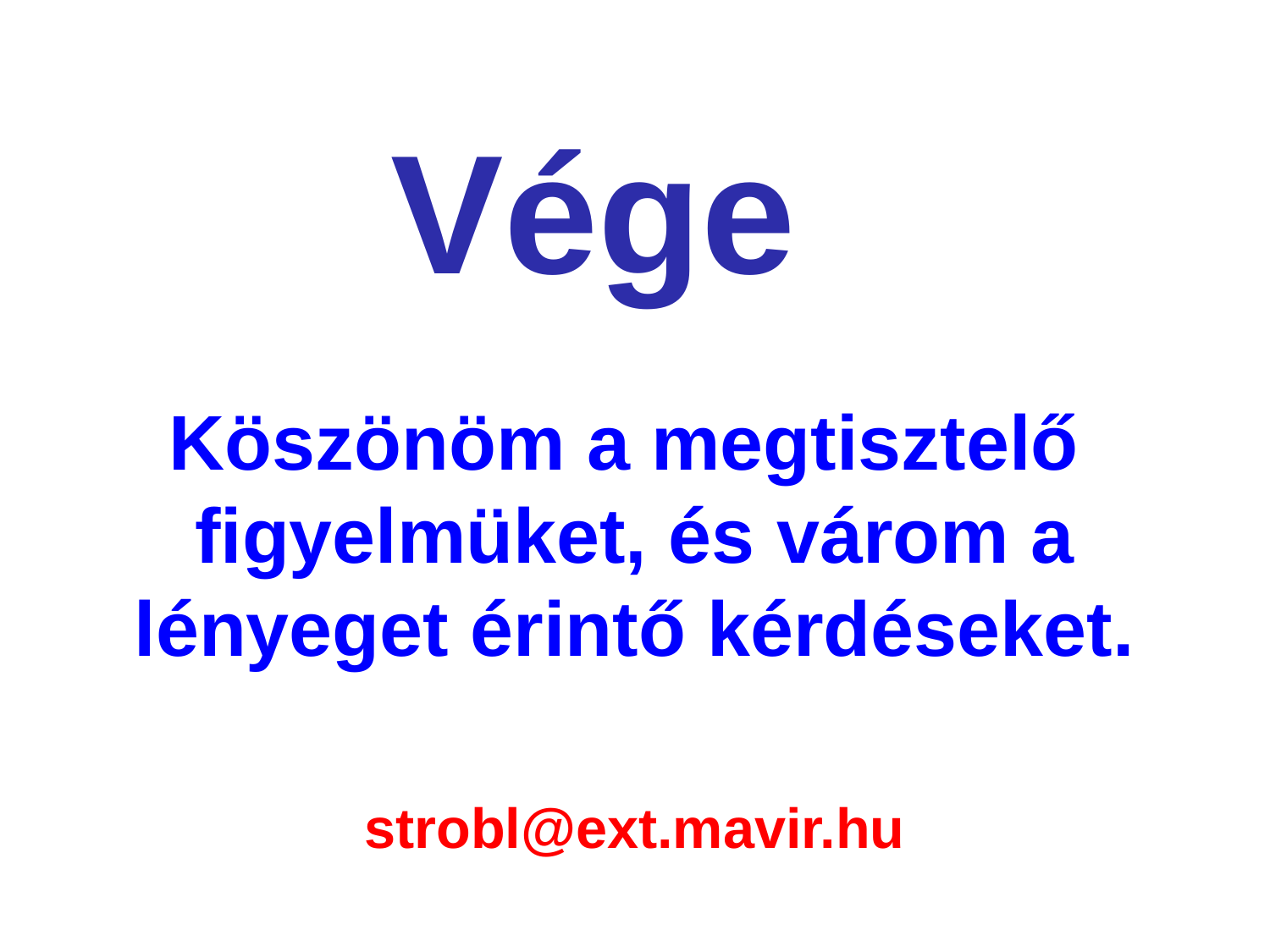

Vége
Köszönöm a megtisztelő
figyelmüket, és várom a lényeget érintő kérdéseket.
strobl@ext.mavir.hu